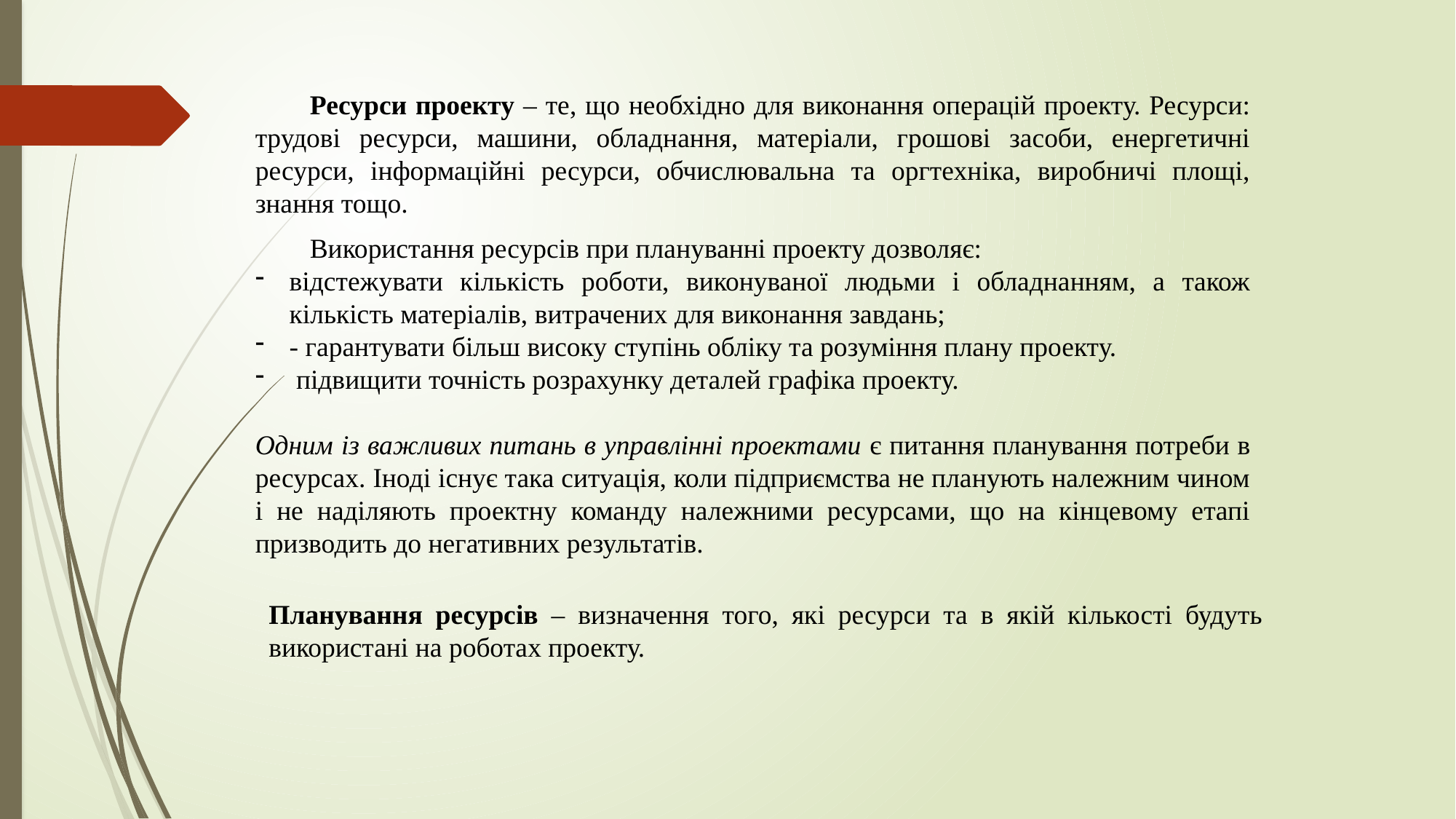

Ресурси проекту – те, що необхідно для виконання операцій проекту. Ресурси: трудові ресурси, машини, обладнання, матеріали, грошові засоби, енергетичні ресурси, інформаційні ресурси, обчислювальна та оргтехніка, виробничі площі, знання тощо.
Використання ресурсів при плануванні проекту дозволяє:
відстежувати кількість роботи, виконуваної людьми і обладнанням, а також кількість матеріалів, витрачених для виконання завдань;
- гарантувати більш високу ступінь обліку та розуміння плану проекту.
 підвищити точність розрахунку деталей графіка проекту.

Одним із важливих питань в управлінні проектами є питання планування потреби в ресурсах. Іноді існує така ситуація, коли підприємства не планують належним чином і не наділяють проектну команду належними ресурсами, що на кінцевому етапі призводить до негативних результатів.
Планування ресурсів – визначення того, які ресурси та в якій кількості будуть використані на роботах проекту.